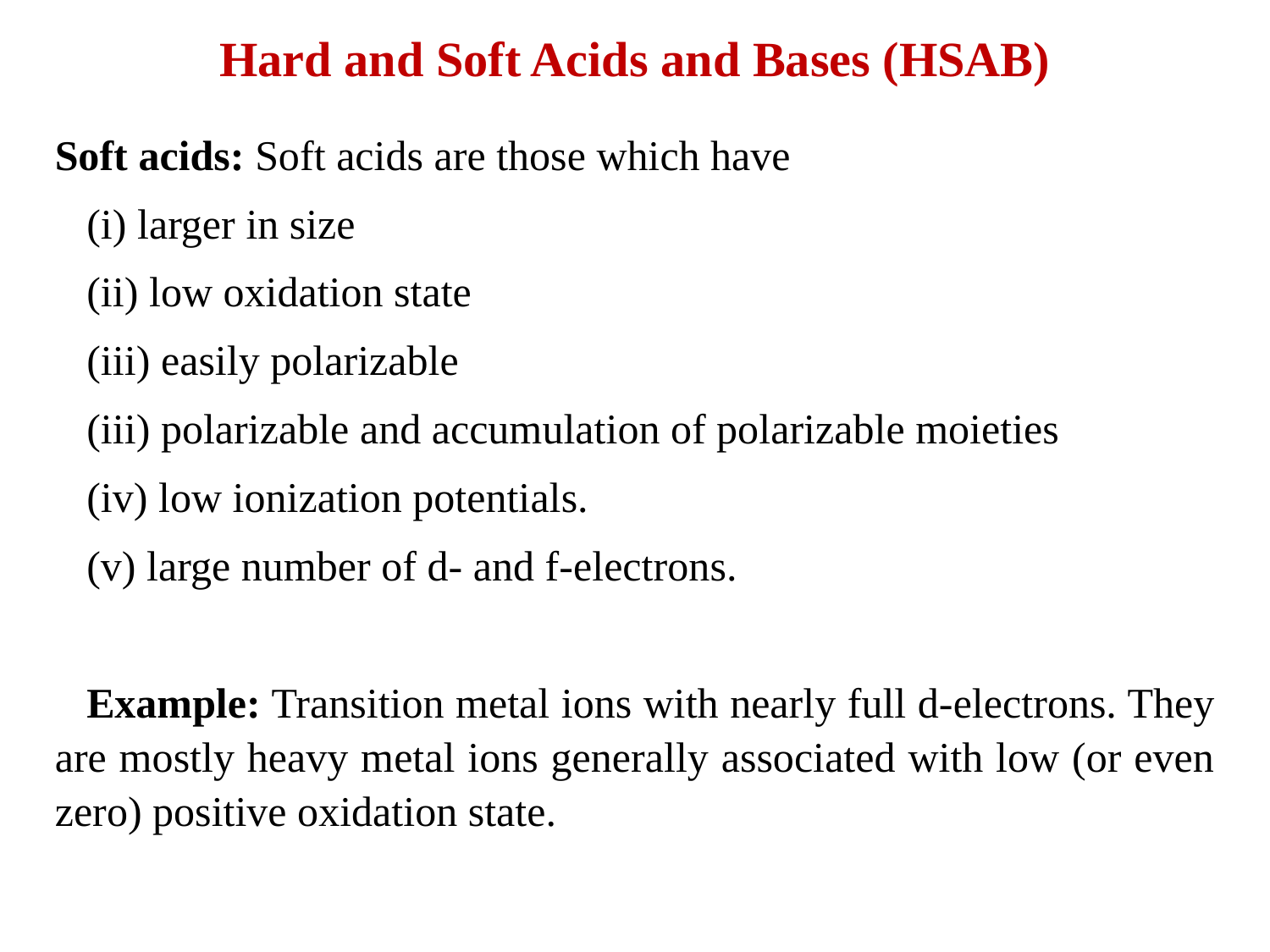

Hard and Soft Acids and Bases (HSAB)

Soft acids: Soft acids are those which have
(i) larger in size
(ii) low oxidation state
(iii) easily polarizable
(iii) polarizable and accumulation of polarizable moieties
(iv) low ionization potentials.
(v) large number of d- and f-electrons.

Example: Transition metal ions with nearly full d-electrons. They are mostly heavy metal ions generally associated with low (or even zero) positive oxidation state.